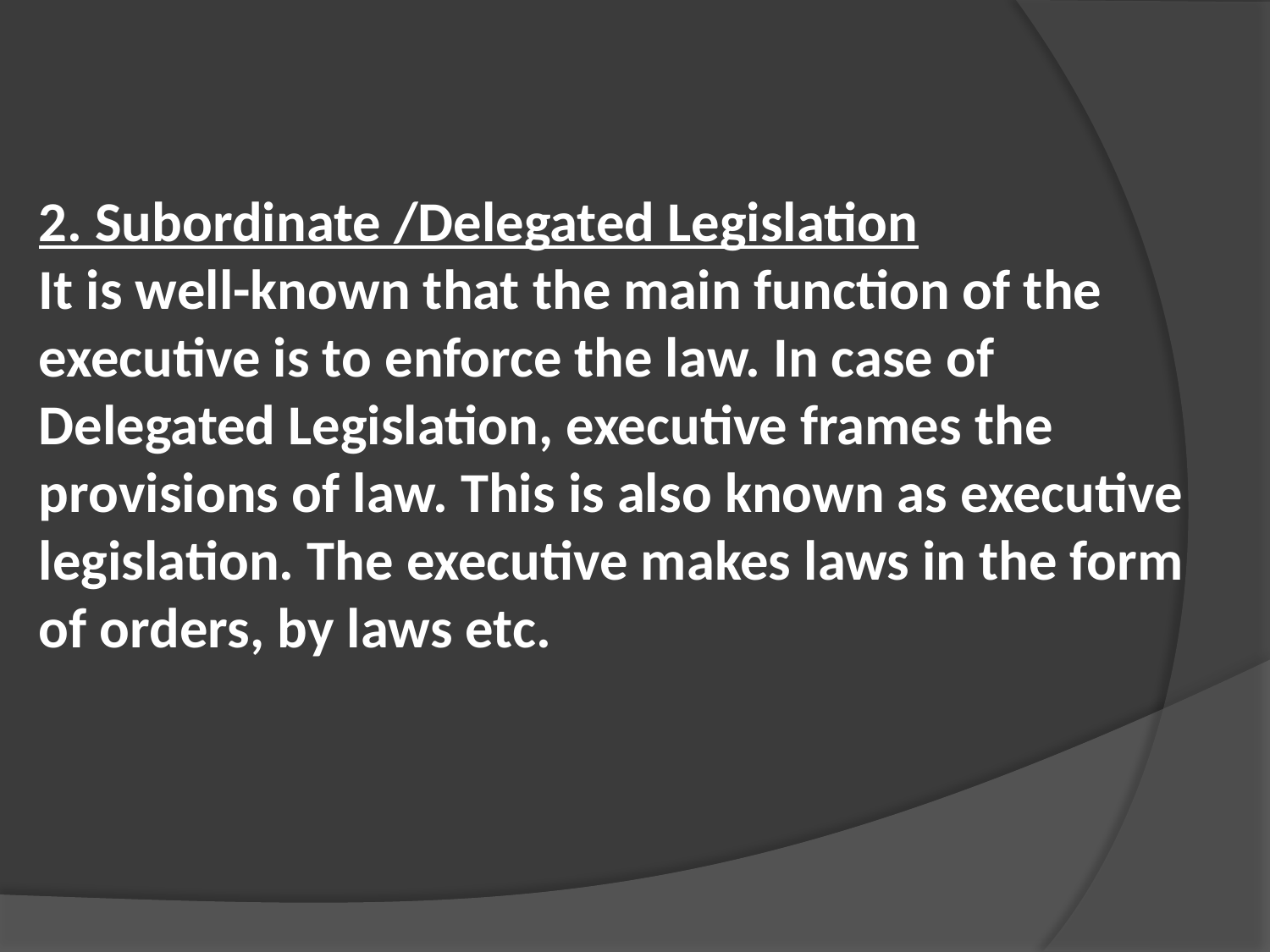

2. Subordinate /Delegated Legislation
It is well-known that the main function of the executive is to enforce the law. In case of Delegated Legislation, executive frames the provisions of law. This is also known as executive legislation. The executive makes laws in the form of orders, by laws etc.